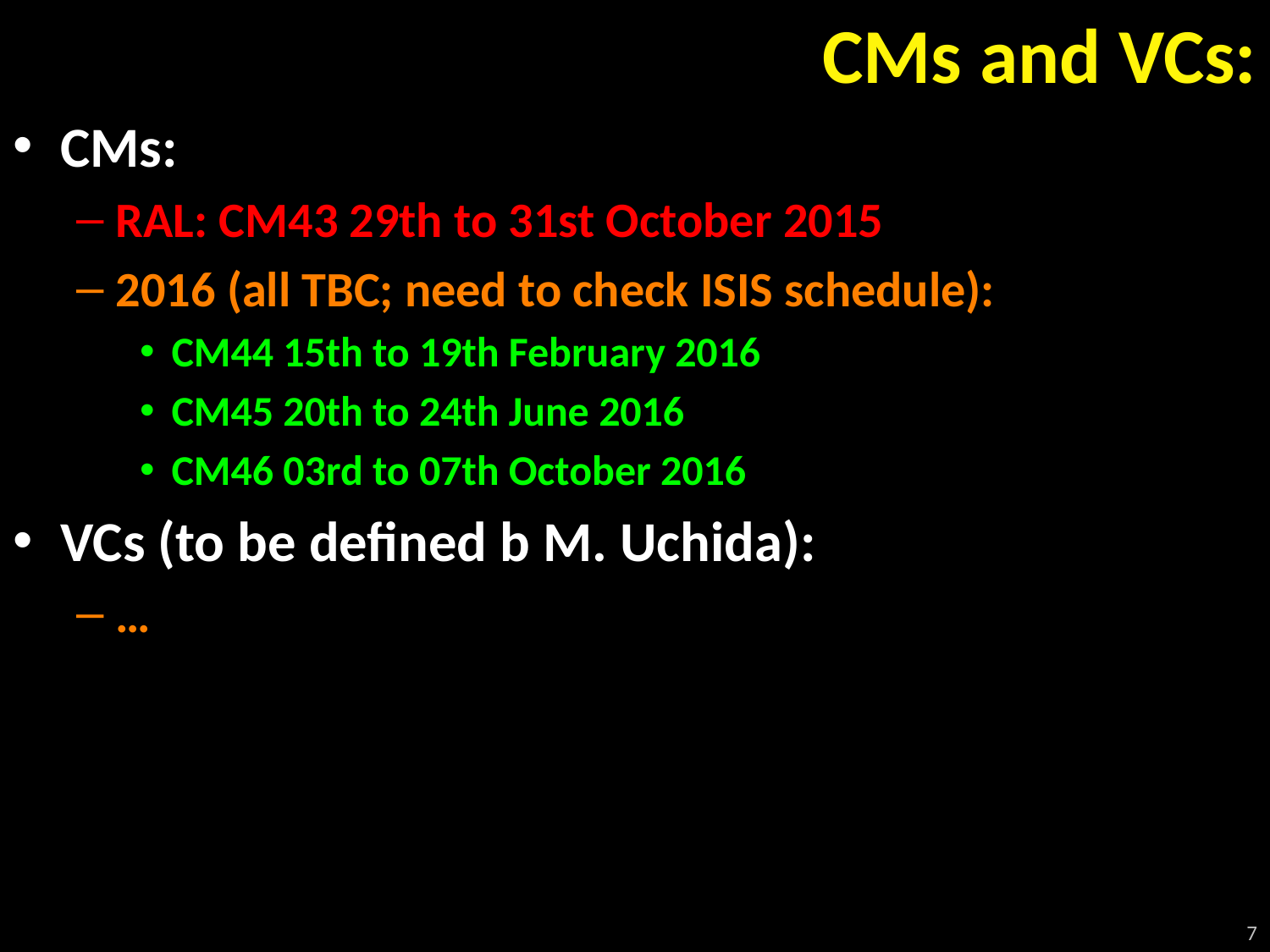

# CMs and VCs:
CMs:
RAL: CM43 29th to 31st October 2015
2016 (all TBC; need to check ISIS schedule):
CM44 15th to 19th February 2016
CM45 20th to 24th June 2016
CM46 03rd to 07th October 2016
VCs (to be defined b M. Uchida):
…

7